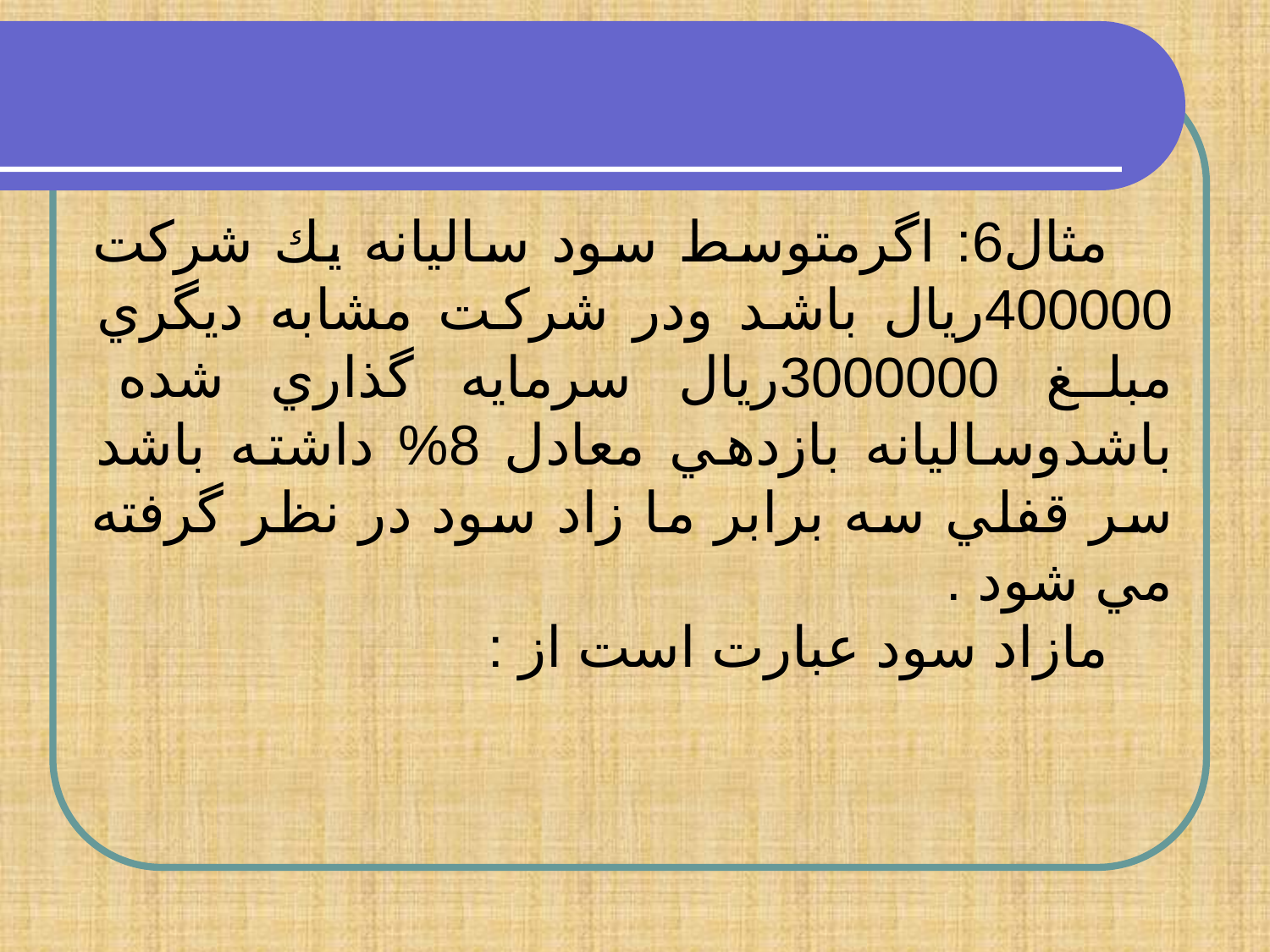

مثال6: اگرمتوسط سود ساليانه يك شركت 400000ريال باشد ودر شركت مشابه ديگري مبلغ 3000000ريال سرمايه گذاري شده باشدوساليانه بازدهي معادل 8% داشته باشد سر قفلي سه برابر ما زاد سود در نظر گرفته مي شود .
مازاد سود عبارت است از :